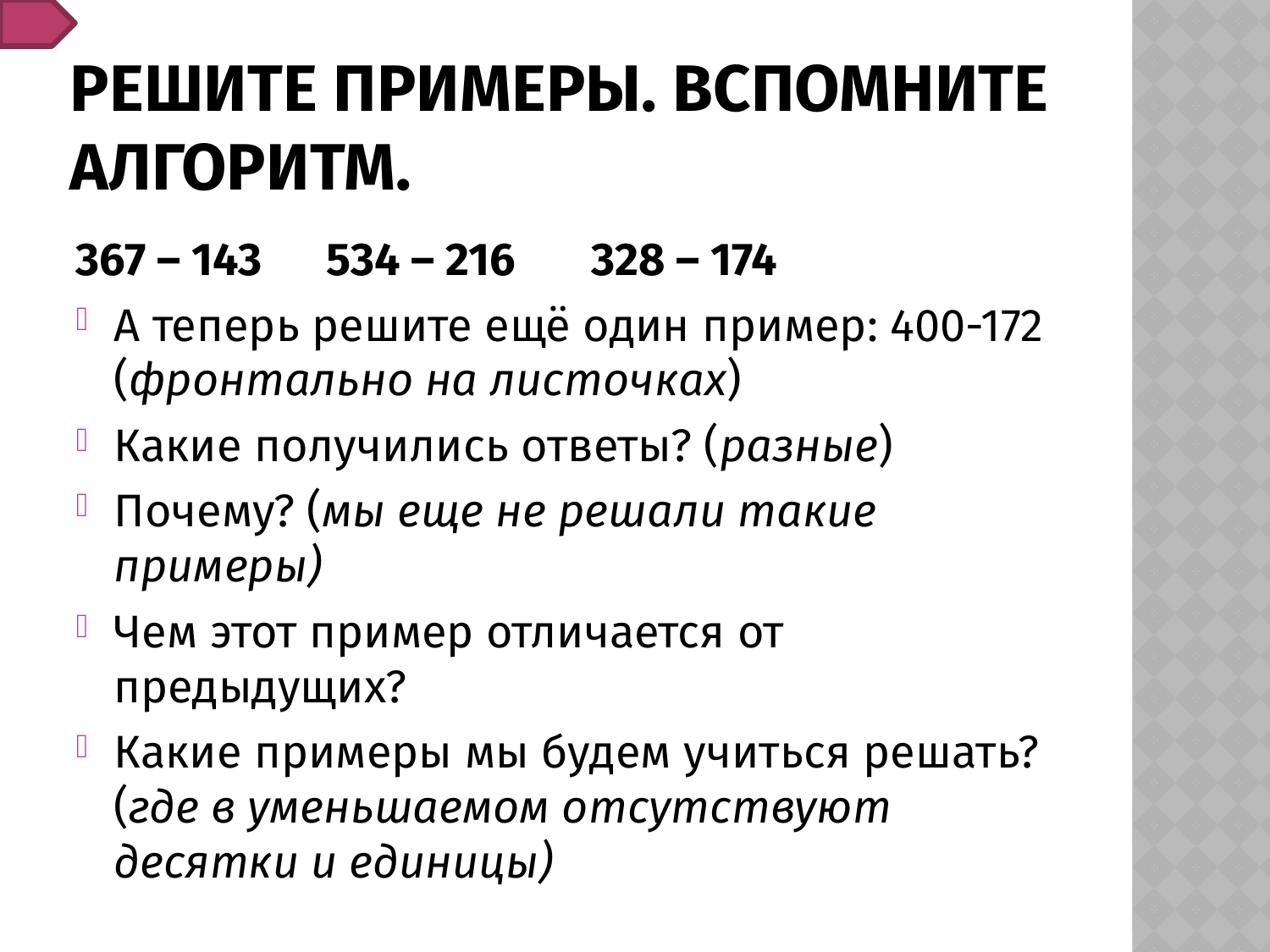

# Решите примеры. Вспомните алгоритм.
367 – 143      534 – 216       328 – 174
А теперь решите ещё один пример: 400-172 (фронтально на листочках)
Какие получились ответы? (разные)
Почему? (мы еще не решали такие примеры)
Чем этот пример отличается от предыдущих?
Какие примеры мы будем учиться решать?(где в уменьшаемом отсутствуют десятки и единицы)